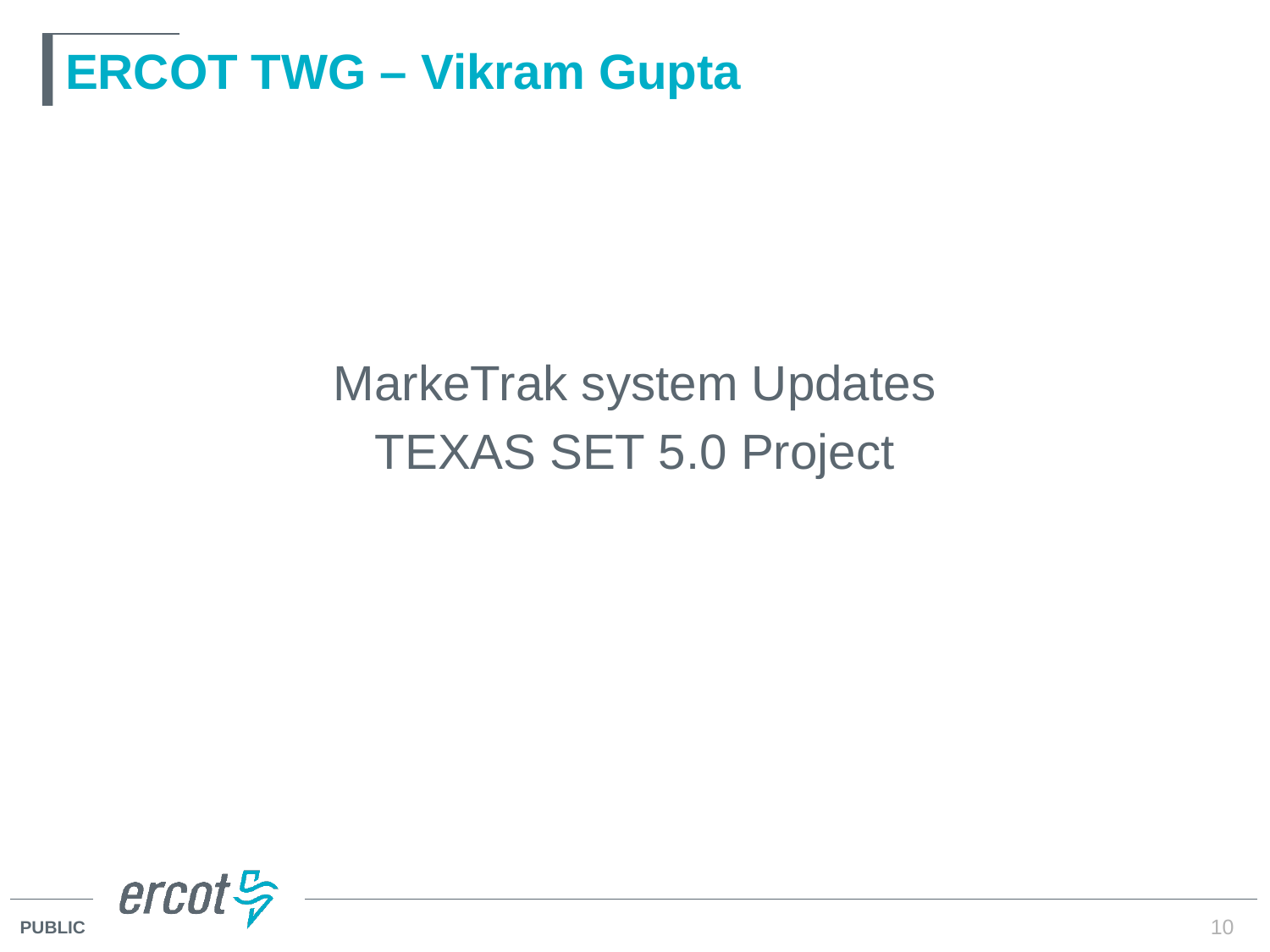

# ERCOT TWG – Vikram Gupta

MarkeTrak system Updates
TEXAS SET 5.0 Project

10